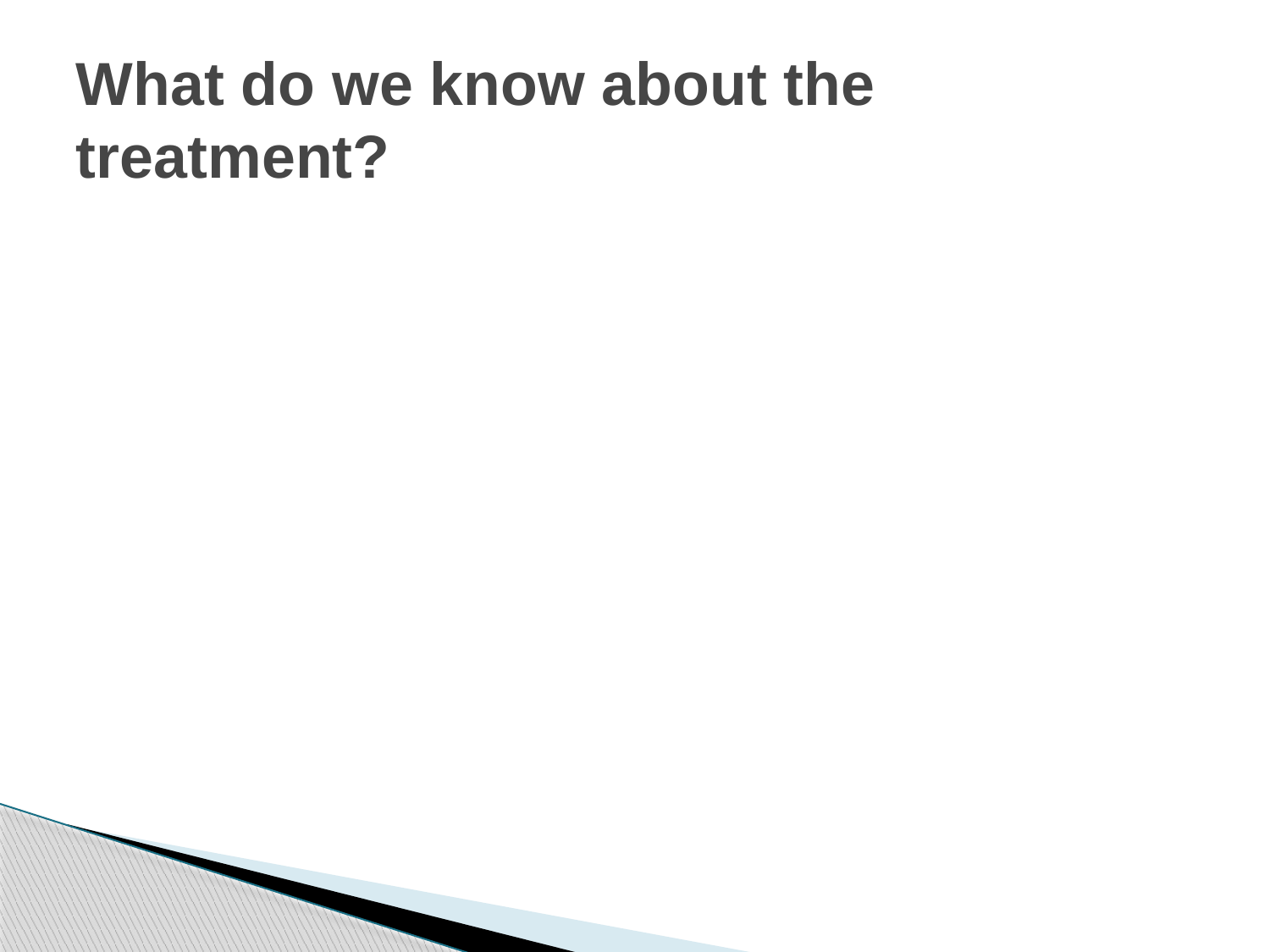

# What do we know about the treatment?